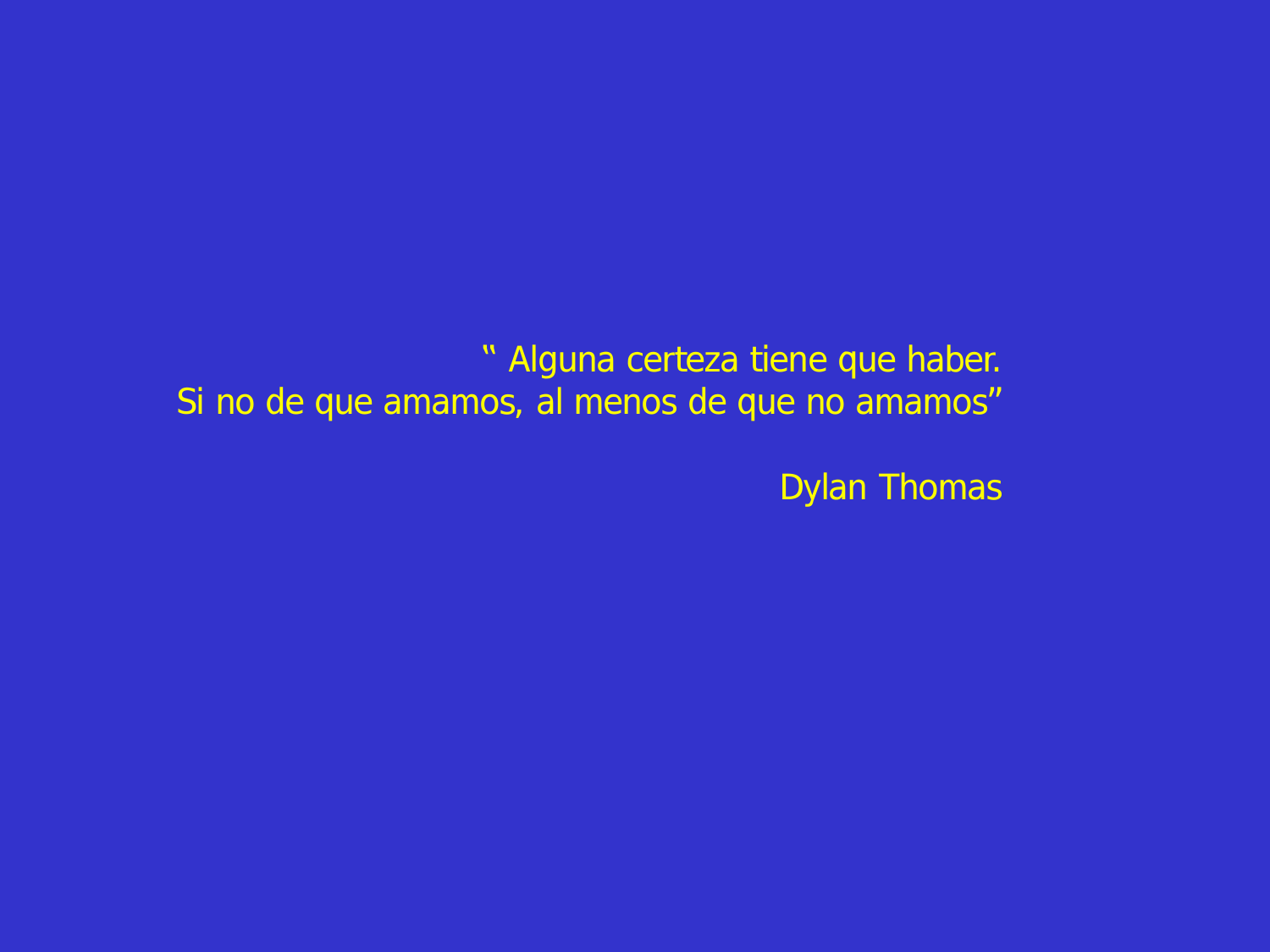

“ Alguna certeza tiene que haber.
Si no de que amamos, al menos de que no amamos”

Dylan Thomas